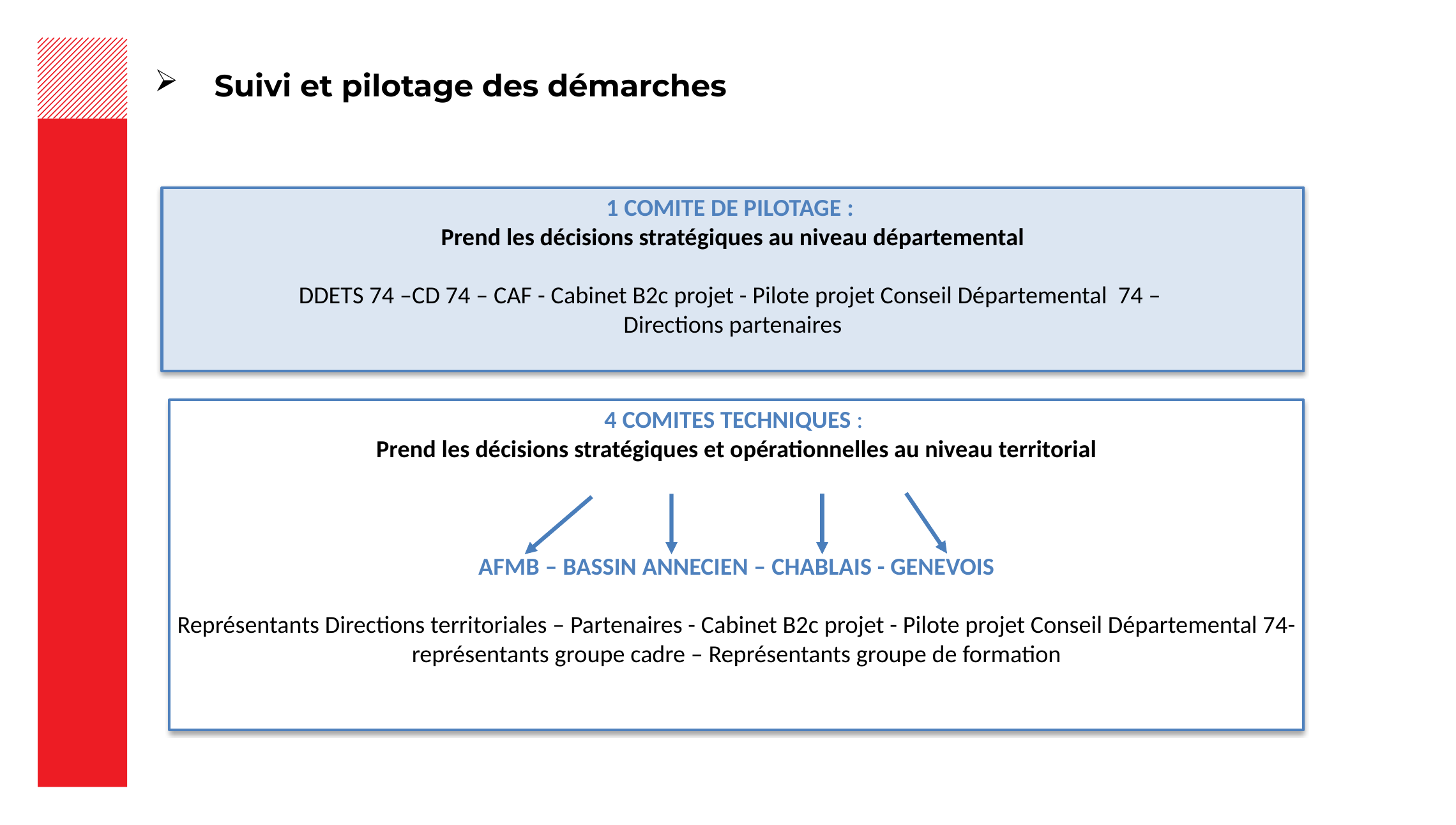

# Suivi et pilotage des démarches
1 COMITE DE PILOTAGE :
Prend les décisions stratégiques au niveau départemental

DDETS 74 –CD 74 – CAF - Cabinet B2c projet - Pilote projet Conseil Départemental  74 –
Directions partenaires

4 COMITES TECHNIQUES :
Prend les décisions stratégiques et opérationnelles au niveau territorial

AFMB – BASSIN ANNECIEN – CHABLAIS - GENEVOIS

Représentants Directions territoriales – Partenaires - Cabinet B2c projet - Pilote projet Conseil Départemental 74- représentants groupe cadre – Représentants groupe de formation